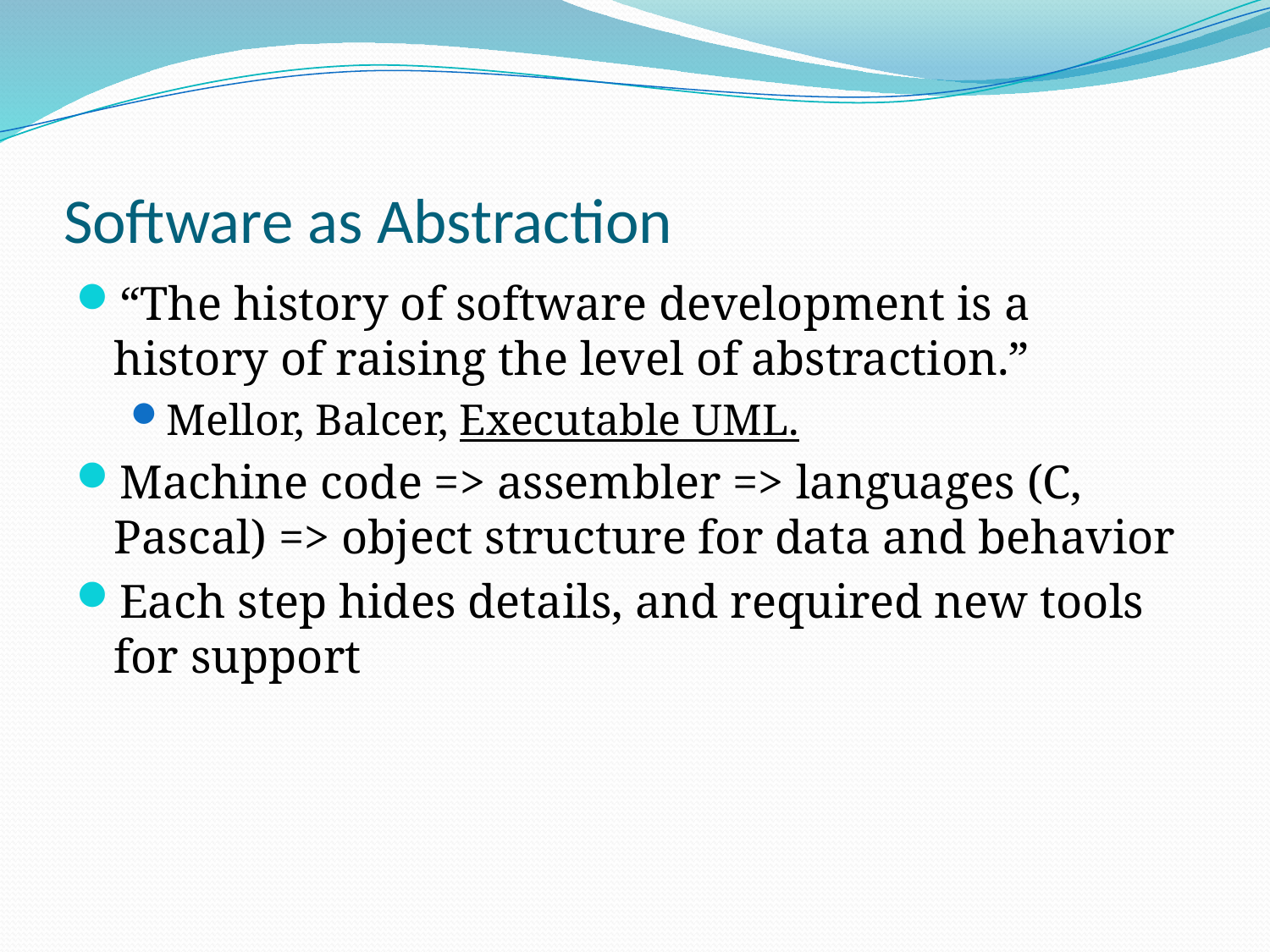

# Software as Abstraction
“The history of software development is a history of raising the level of abstraction.”
Mellor, Balcer, Executable UML.
Machine code => assembler => languages (C, Pascal) => object structure for data and behavior
Each step hides details, and required new tools for support